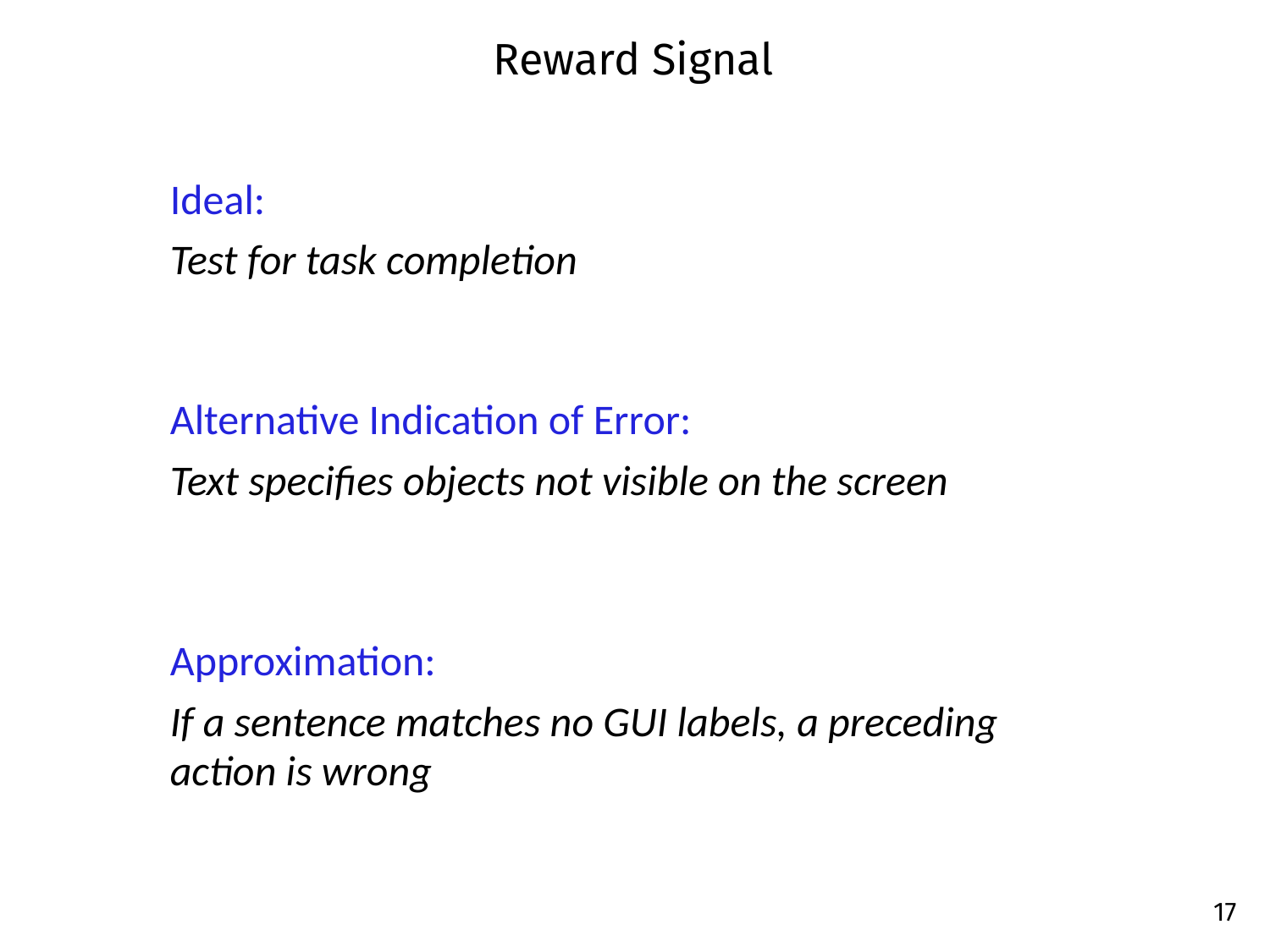

Reward Signal
Ideal:
Test for task completion
Alternative Indication of Error:
Text specifies objects not visible on the screen
Approximation:
If a sentence matches no GUI labels, a preceding action is wrong
17